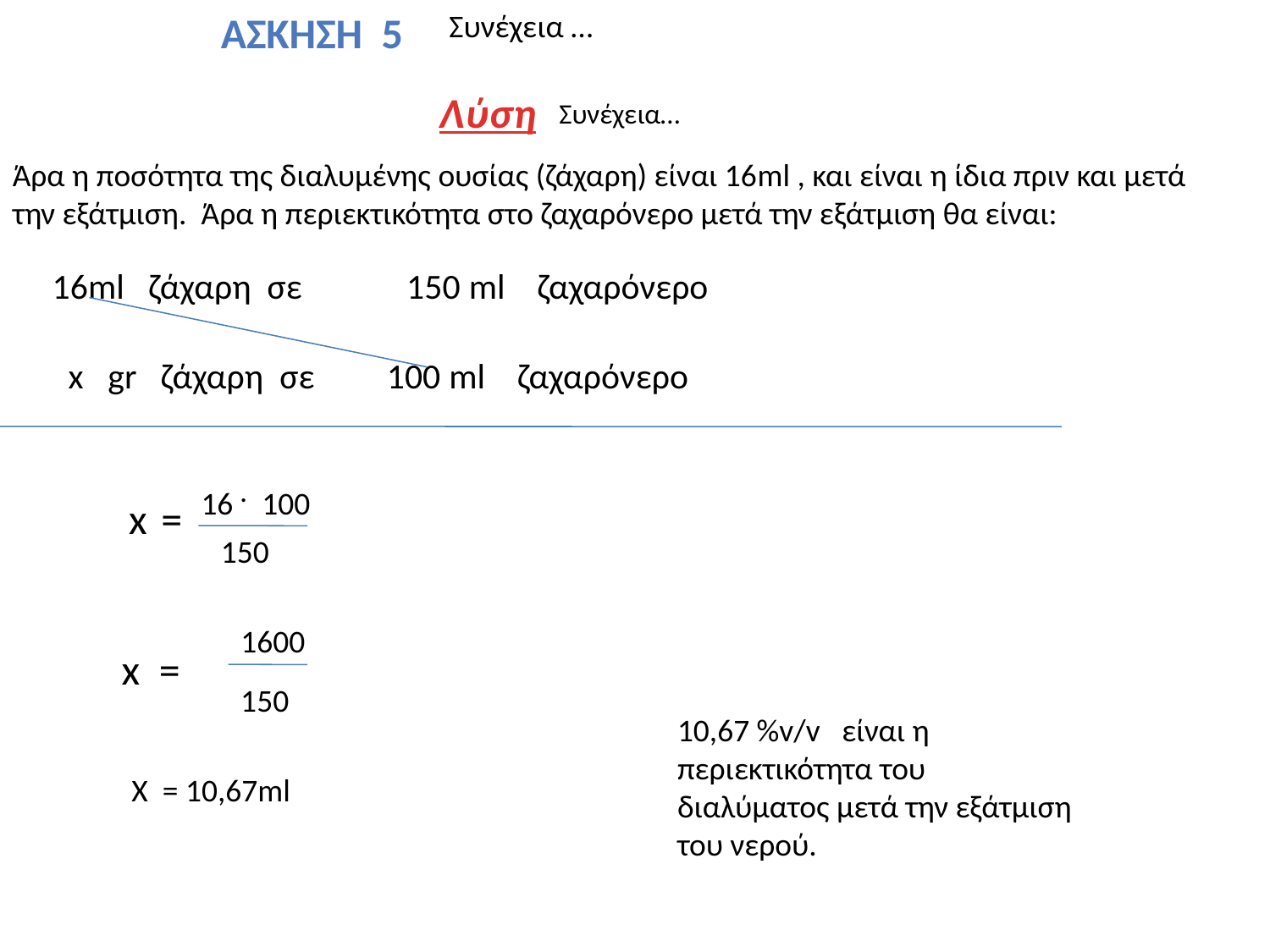

Άσκηση  5
Συνέχεια …
Λύση
Συνέχεια…
Άρα η ποσότητα της διαλυμένης ουσίας (ζάχαρη) είναι 16ml , και είναι η ίδια πριν και μετά την εξάτμιση.  Άρα η περιεκτικότητα στο ζαχαρόνερο μετά την εξάτμιση θα είναι:
16ml   ζάχαρη  σε             150 ml    ζαχαρόνερο
  x   gr   ζάχαρη  σε         100 ml    ζαχαρόνερο
16 .  100
 x
=
150
1600
x  =
150
10,67 %v/v   είναι η περιεκτικότητα του διαλύματος μετά την εξάτμιση του νερού.
X  = 10,67ml